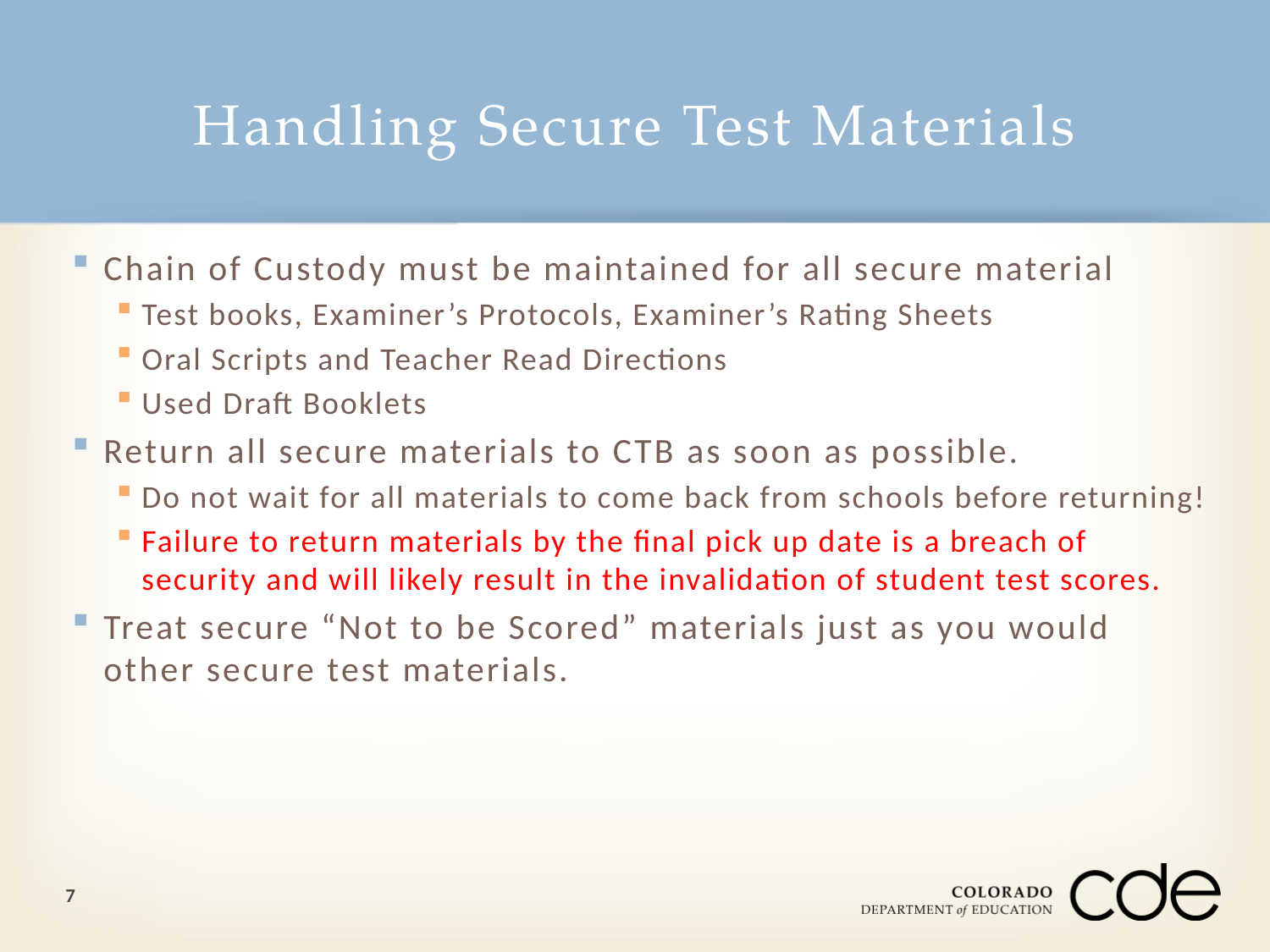

# Handling Secure Test Materials
Chain of Custody must be maintained for all secure material
Test books, Examiner’s Protocols, Examiner’s Rating Sheets
Oral Scripts and Teacher Read Directions
Used Draft Booklets
Return all secure materials to CTB as soon as possible.
Do not wait for all materials to come back from schools before returning!
Failure to return materials by the final pick up date is a breach of security and will likely result in the invalidation of student test scores.
Treat secure “Not to be Scored” materials just as you would other secure test materials.
7